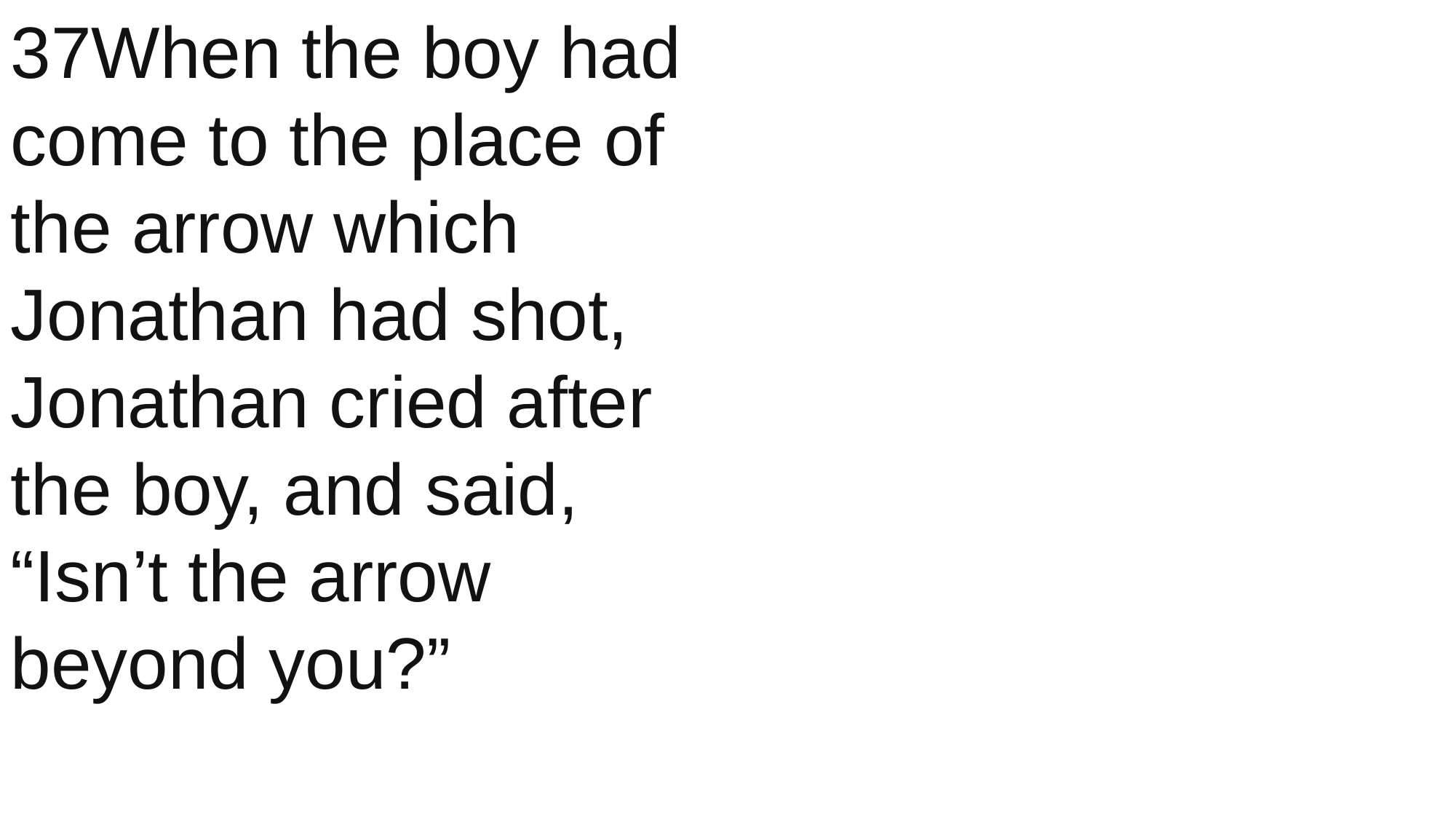

37When the boy had come to the place of the arrow which Jonathan had shot, Jonathan cried after the boy, and said, “Isn’t the arrow beyond you?”